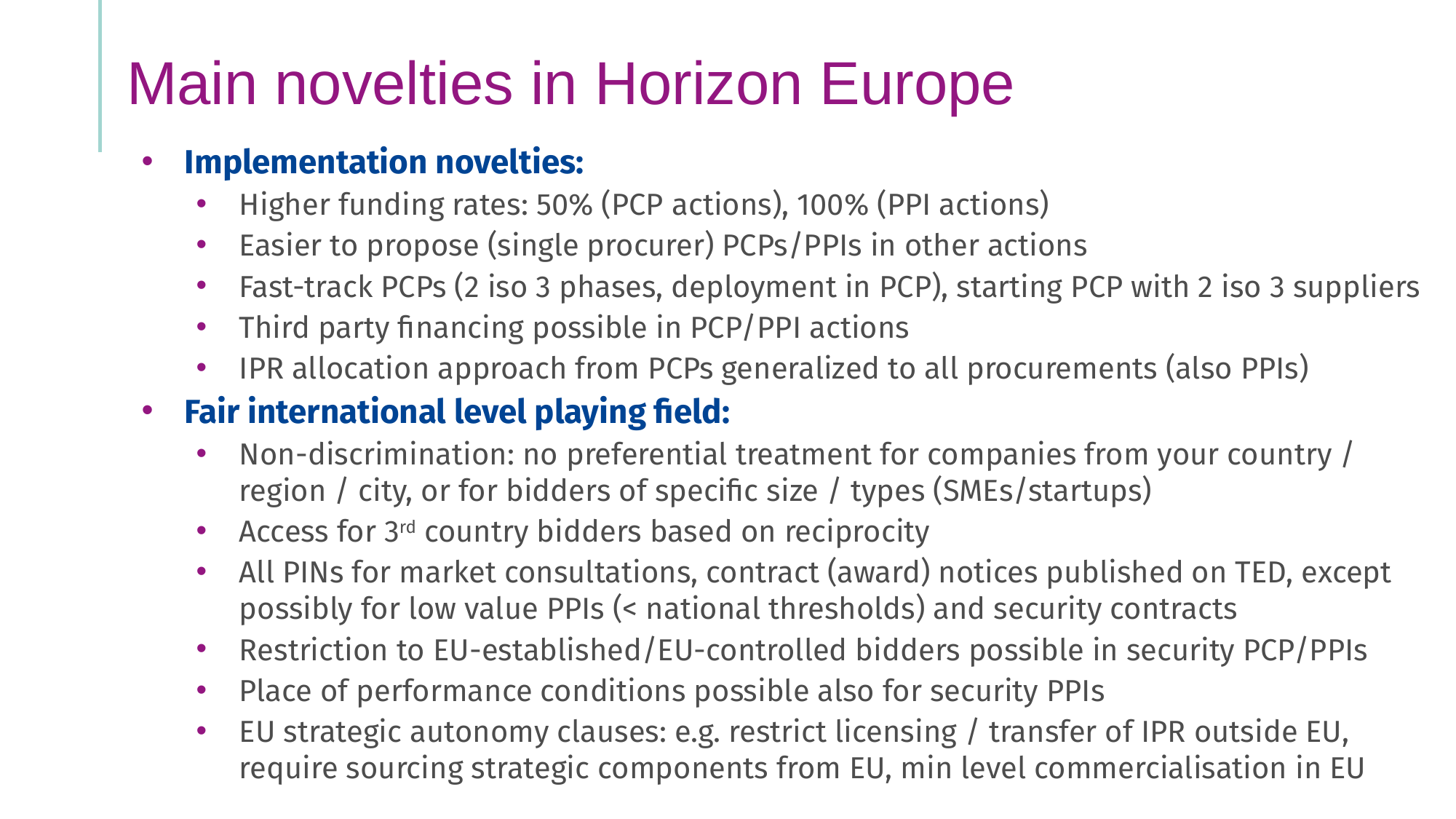

# Main novelties in Horizon Europe
PCP / PPI
actions

Implementation novelties:
Higher funding rates: 50% (PCP actions), 100% (PPI actions)
Easier to propose (single procurer) PCPs/PPIs in other actions
Fast-track PCPs (2 iso 3 phases, deployment in PCP), starting PCP with 2 iso 3 suppliers
Third party financing possible in PCP/PPI actions
IPR allocation approach from PCPs generalized to all procurements (also PPIs)
Fair international level playing field:
Non-discrimination: no preferential treatment for companies from your country / region / city, or for bidders of specific size / types (SMEs/startups)
Access for 3rd country bidders based on reciprocity
All PINs for market consultations, contract (award) notices published on TED, except possibly for low value PPIs (< national thresholds) and security contracts
Restriction to EU-established/EU-controlled bidders possible in security PCP/PPIs
Place of performance conditions possible also for security PPIs
EU strategic autonomy clauses: e.g. restrict licensing / transfer of IPR outside EU, require sourcing strategic components from EU, min level commercialisation in EU